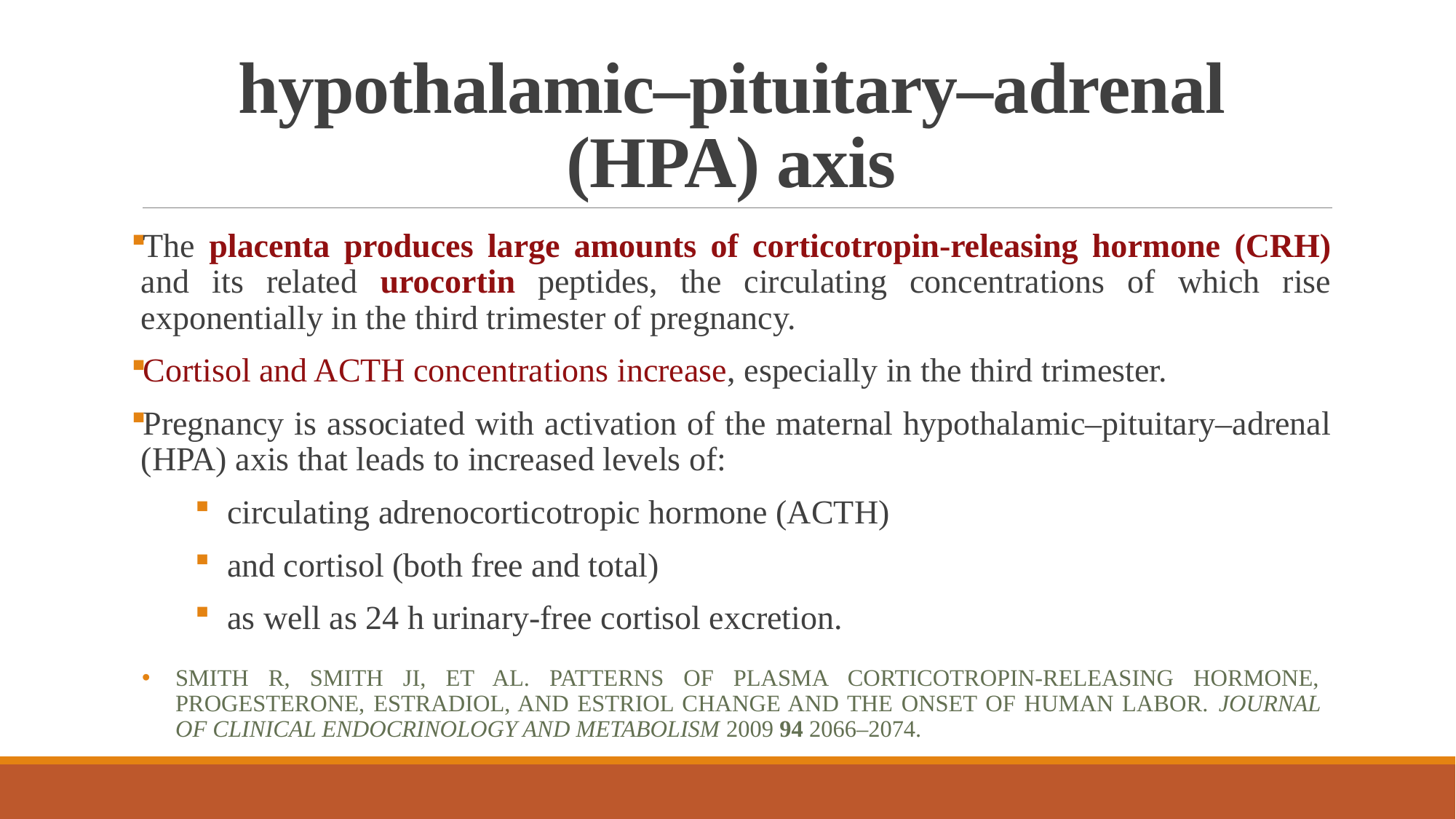

# hypothalamic–pituitary–adrenal (HPA) axis
The placenta produces large amounts of corticotropin-releasing hormone (CRH) and its related urocortin peptides, the circulating concentrations of which rise exponentially in the third trimester of pregnancy.
Cortisol and ACTH concentrations increase, especially in the third trimester.
Pregnancy is associated with activation of the maternal hypothalamic–pituitary–adrenal (HPA) axis that leads to increased levels of:
circulating adrenocorticotropic hormone (ACTH)
and cortisol (both free and total)
as well as 24 h urinary-free cortisol excretion.
Smith R, Smith JI, et al. Patterns of plasma corticotropin-releasing hormone, progesterone, estradiol, and estriol change and the onset of human labor. Journal of Clinical Endocrinology and Metabolism 2009 94 2066–2074.